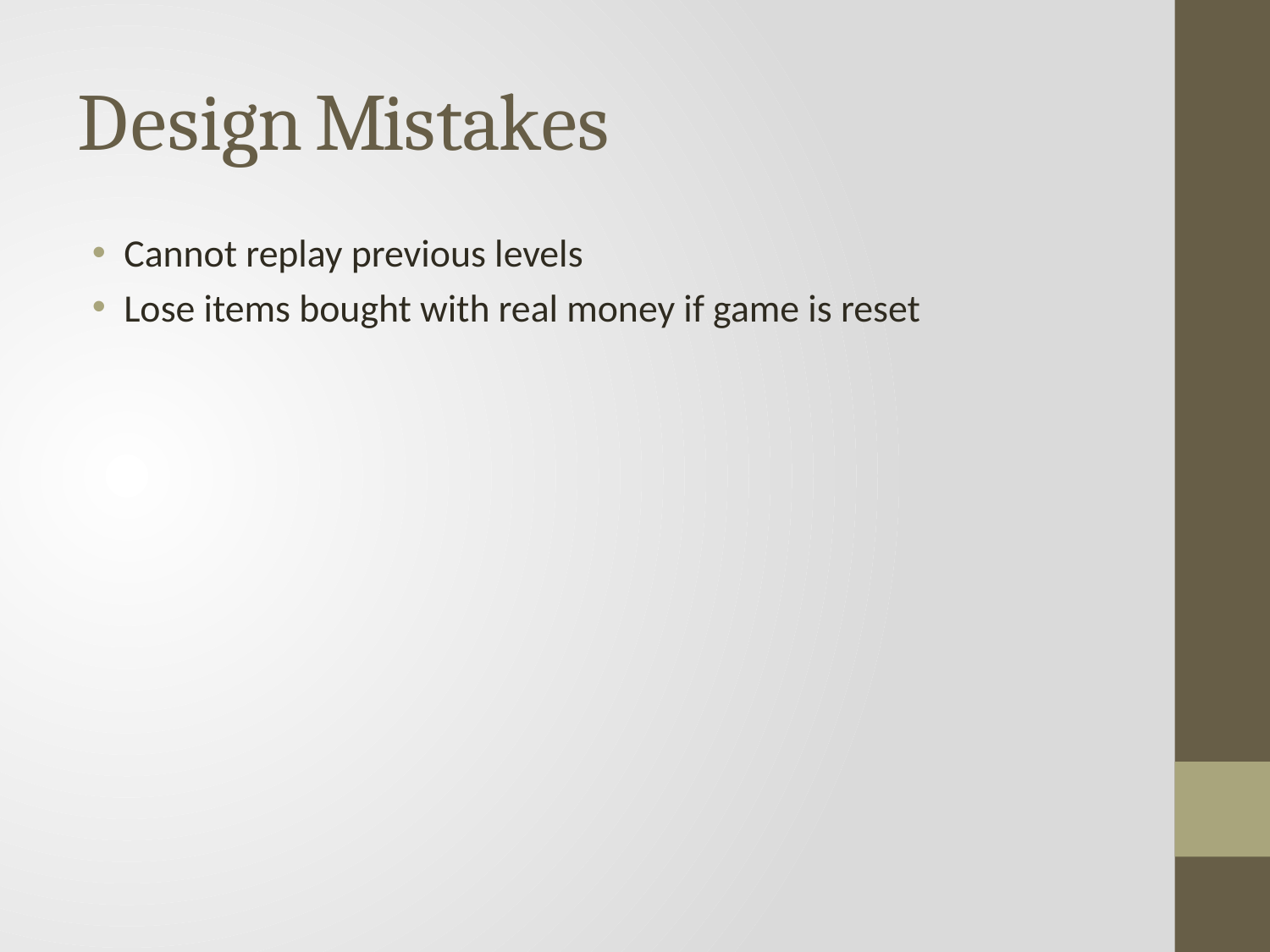

# Design Mistakes
Cannot replay previous levels
Lose items bought with real money if game is reset